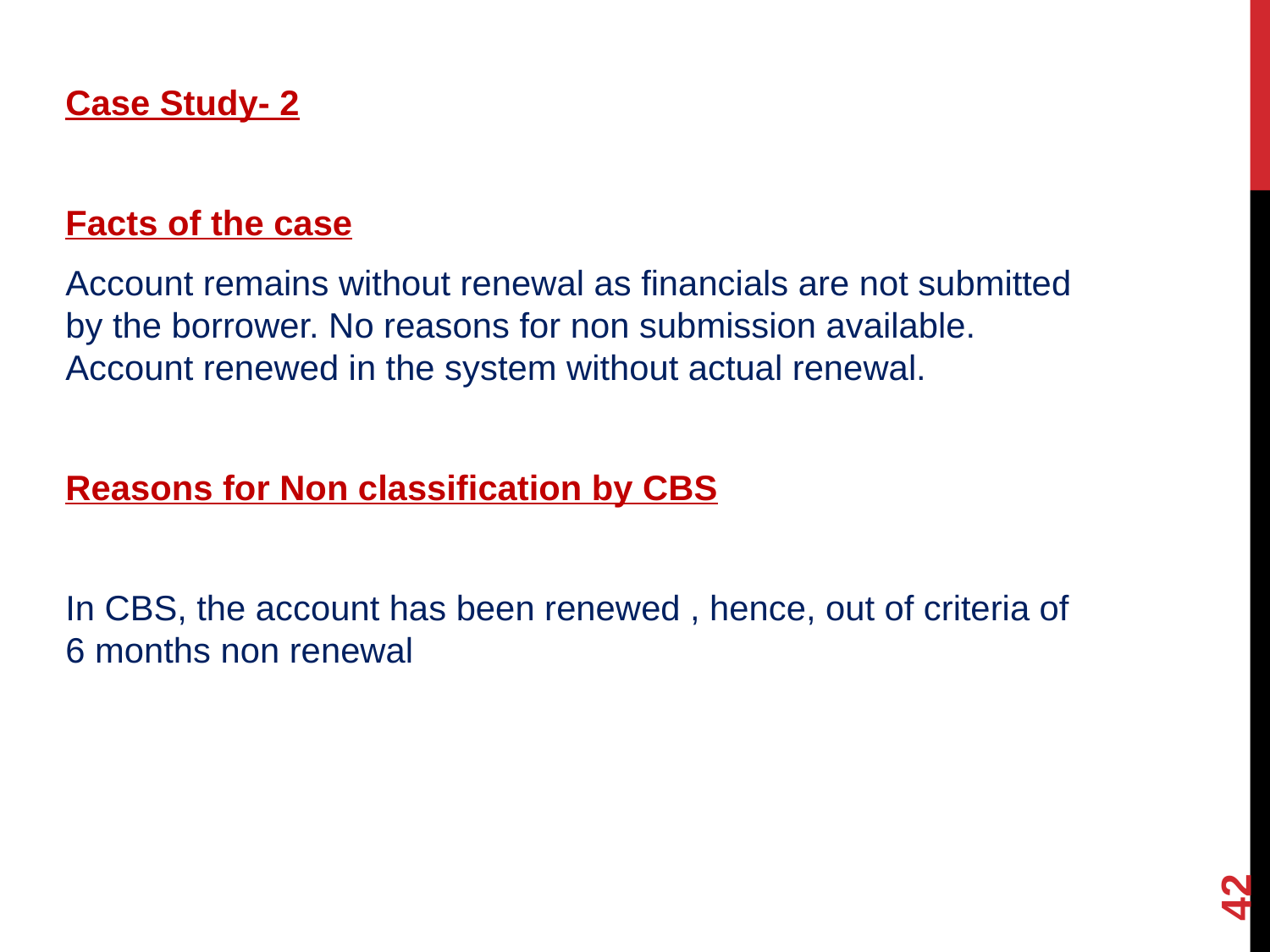

Case Study- 2

Facts of the case
Account remains without renewal as financials are not submitted by the borrower. No reasons for non submission available. Account renewed in the system without actual renewal.

Reasons for Non classification by CBS

In CBS, the account has been renewed , hence, out of criteria of 6 months non renewal

42